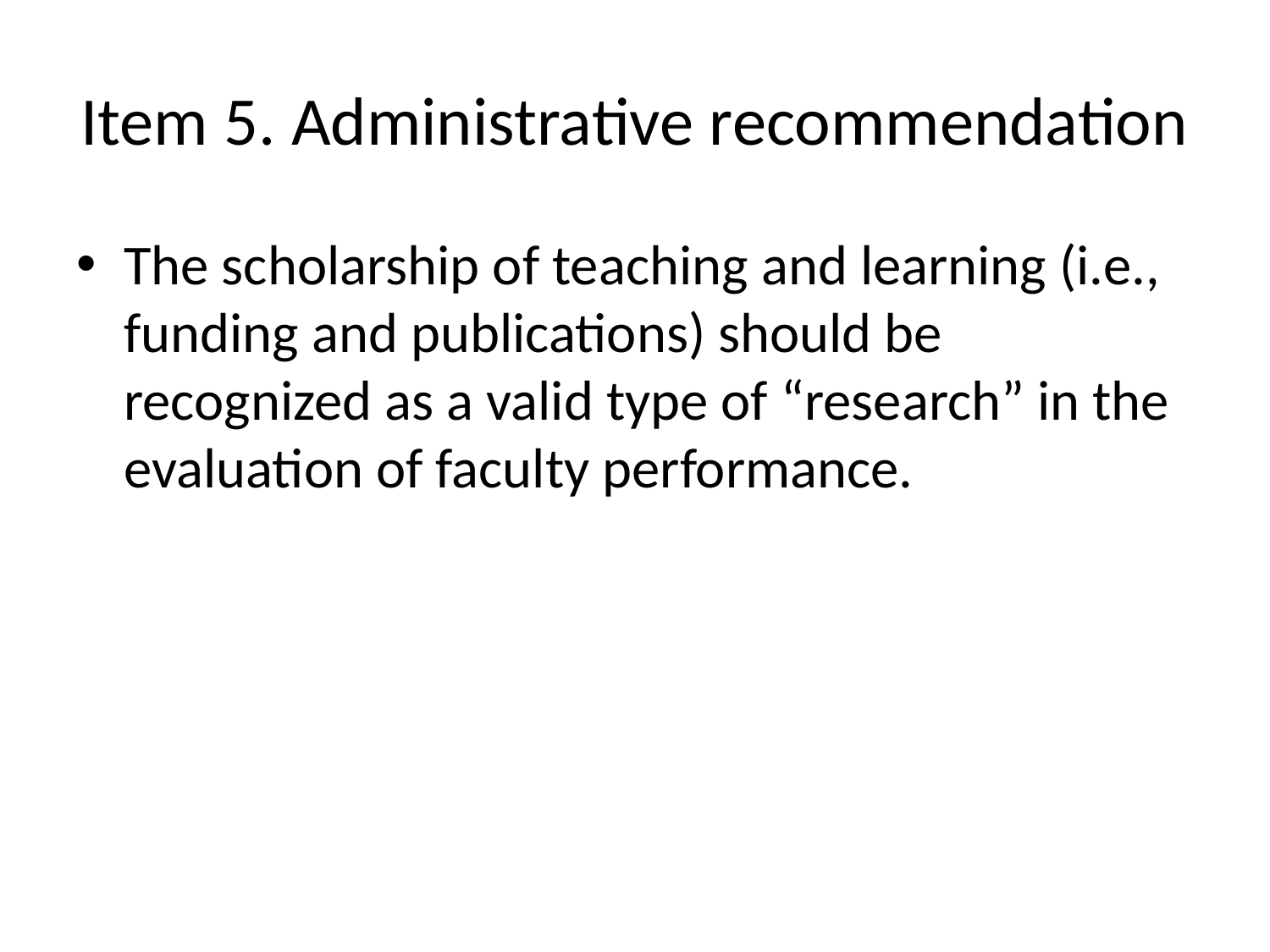

# Item 5. Administrative recommendation
The scholarship of teaching and learning (i.e., funding and publications) should be recognized as a valid type of “research” in the evaluation of faculty performance.